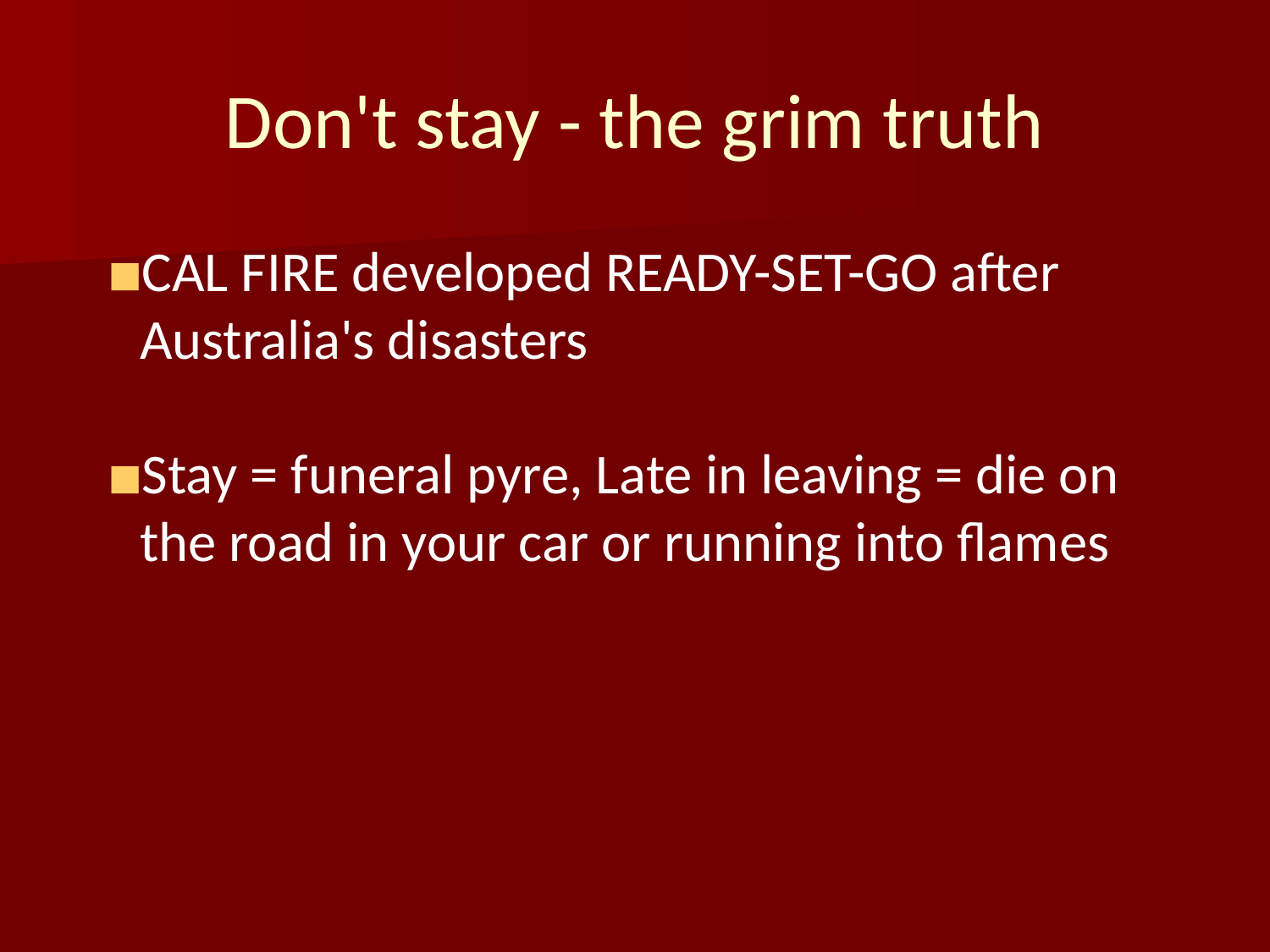

# Don't stay - the grim truth
CAL FIRE developed READY-SET-GO after Australia's disasters

Stay = funeral pyre, Late in leaving = die on the road in your car or running into flames